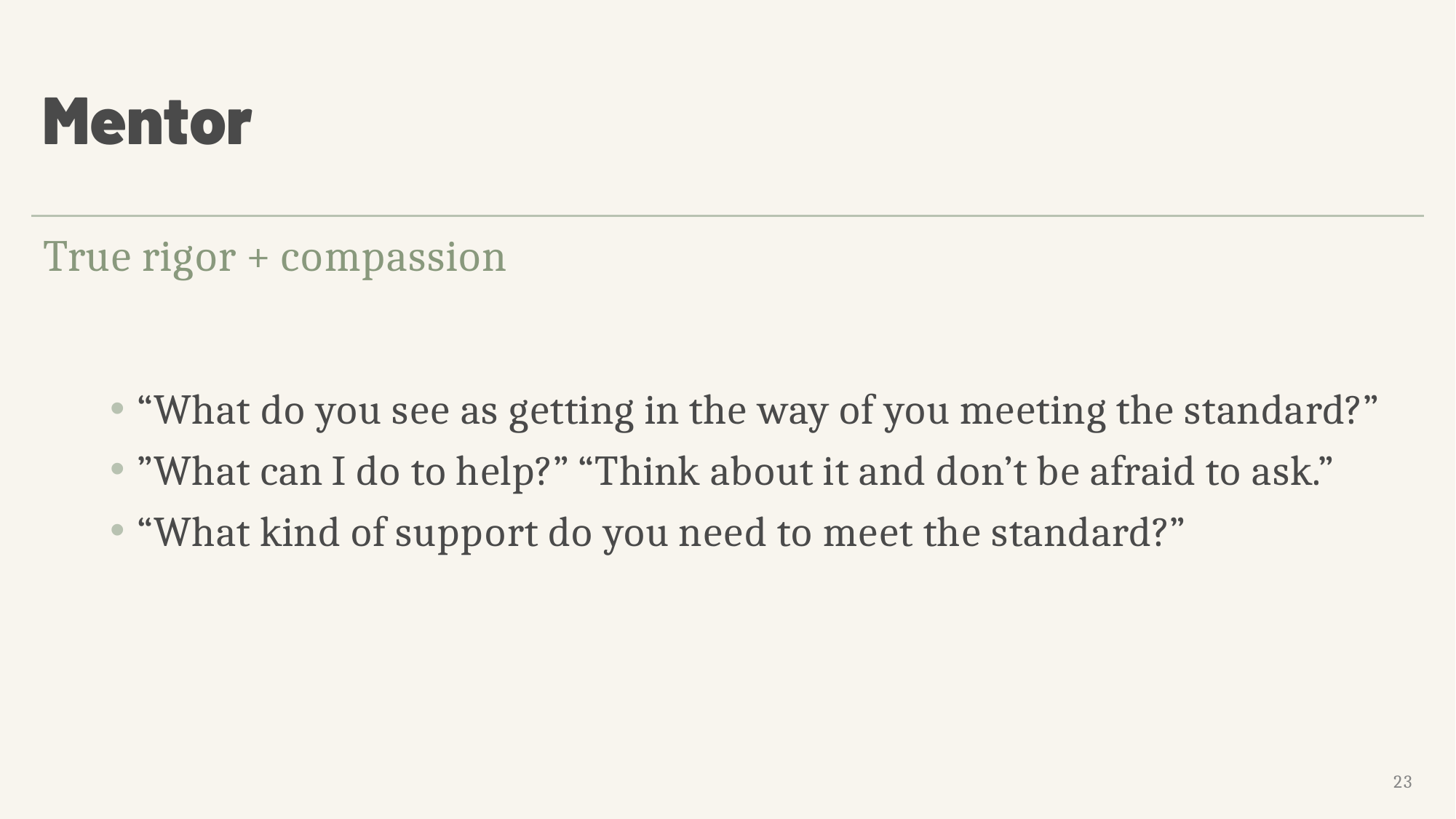

# Mentor
True rigor + compassion
“What do you see as getting in the way of you meeting the standard?”
”What can I do to help?” “Think about it and don’t be afraid to ask.”
“What kind of support do you need to meet the standard?”

23